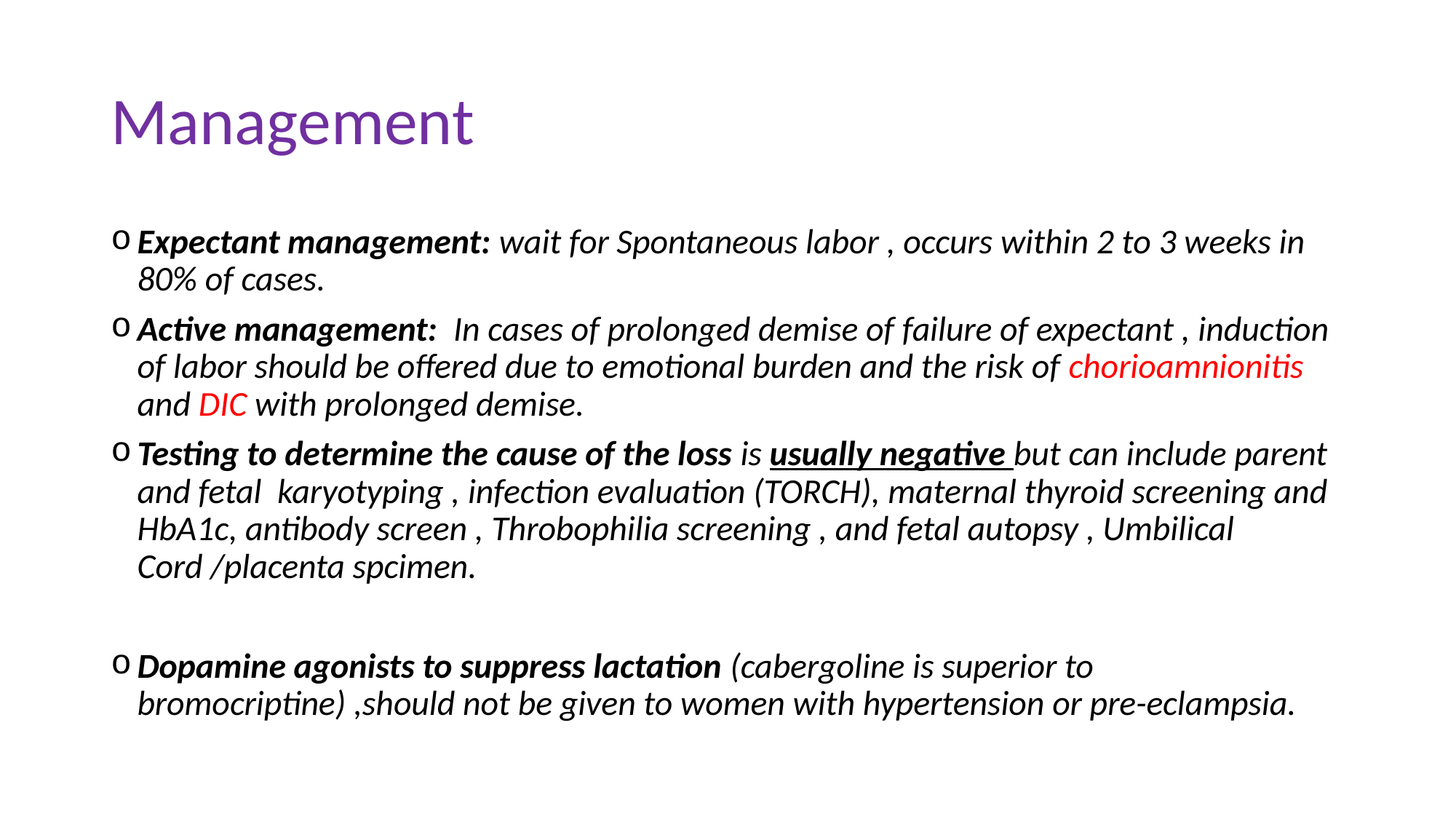

# Management
Expectant management: wait for Spontaneous labor , occurs within 2 to 3 weeks in 80% of cases.
Active management:  In cases of prolonged demise of failure of expectant , induction of labor should be offered due to emotional burden and the risk of chorioamnionitis and DIC with prolonged demise.
Testing to determine the cause of the loss is usually negative but can include parent and fetal  karyotyping , infection evaluation (TORCH), maternal thyroid screening and HbA1c, antibody screen , Throbophilia screening , and fetal autopsy , Umbilical Cord /placenta spcimen.

Dopamine agonists to suppress lactation (cabergoline is superior to bromocriptine) ,should not be given to women with hypertension or pre-eclampsia.